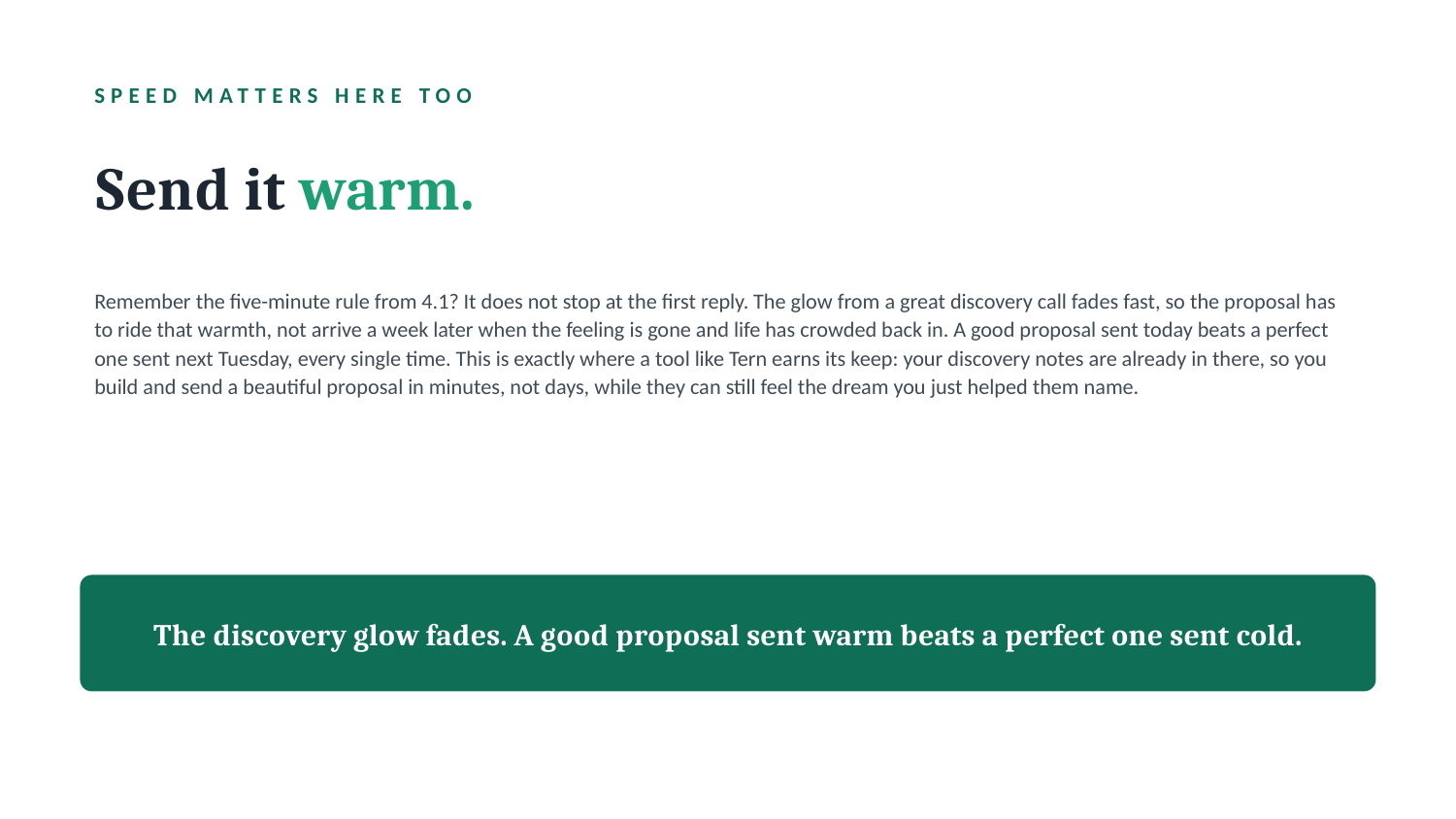

SPEED MATTERS HERE TOO
Send it warm.
Remember the five-minute rule from 4.1? It does not stop at the first reply. The glow from a great discovery call fades fast, so the proposal has to ride that warmth, not arrive a week later when the feeling is gone and life has crowded back in. A good proposal sent today beats a perfect one sent next Tuesday, every single time. This is exactly where a tool like Tern earns its keep: your discovery notes are already in there, so you build and send a beautiful proposal in minutes, not days, while they can still feel the dream you just helped them name.

The discovery glow fades. A good proposal sent warm beats a perfect one sent cold.